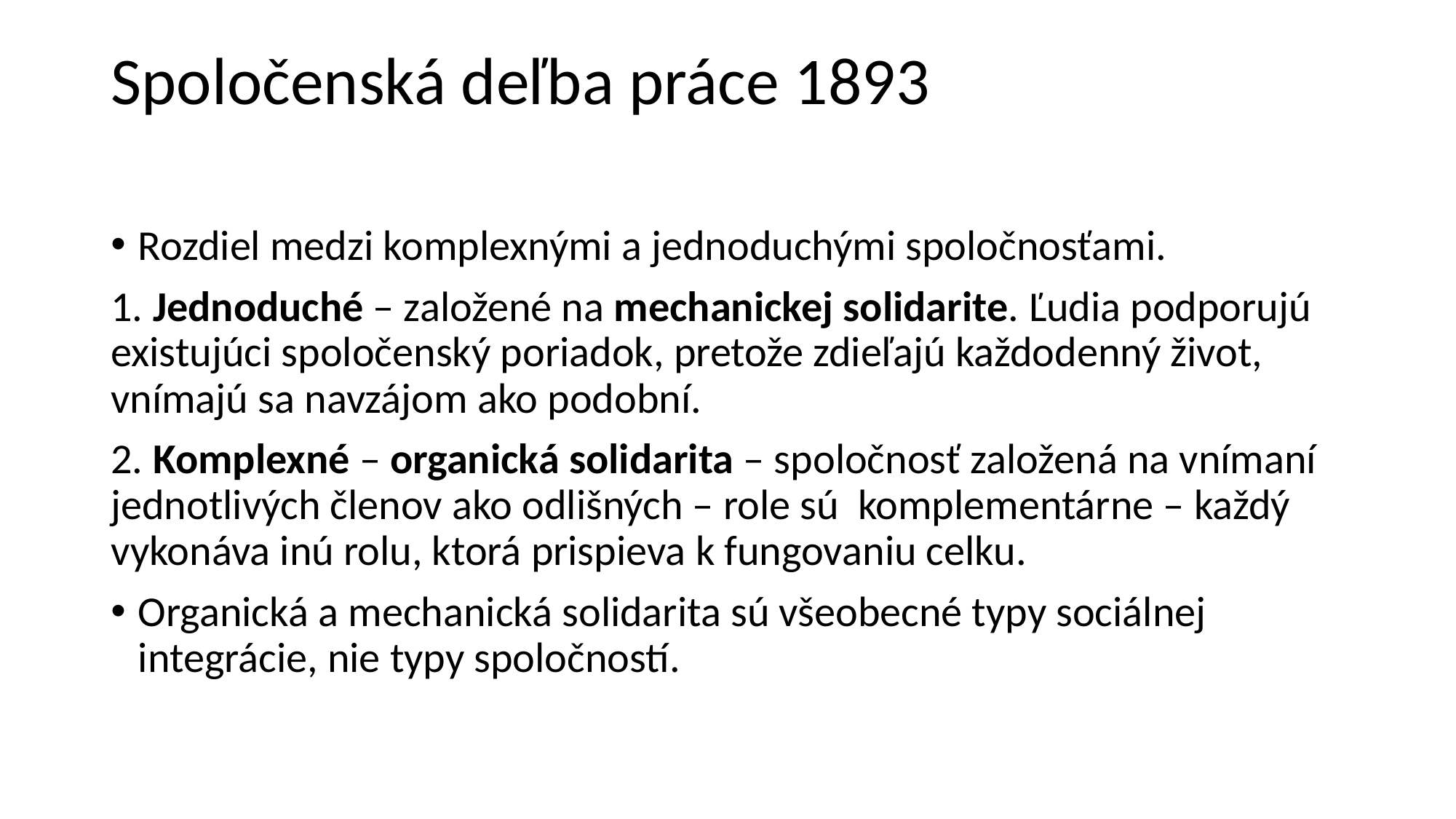

# Spoločenská deľba práce 1893
Rozdiel medzi komplexnými a jednoduchými spoločnosťami.
1. Jednoduché – založené na mechanickej solidarite. Ľudia podporujú existujúci spoločenský poriadok, pretože zdieľajú každodenný život, vnímajú sa navzájom ako podobní.
2. Komplexné – organická solidarita – spoločnosť založená na vnímaní jednotlivých členov ako odlišných – role sú  komplementárne – každý vykonáva inú rolu, ktorá prispieva k fungovaniu celku.
Organická a mechanická solidarita sú všeobecné typy sociálnej integrácie, nie typy spoločností.